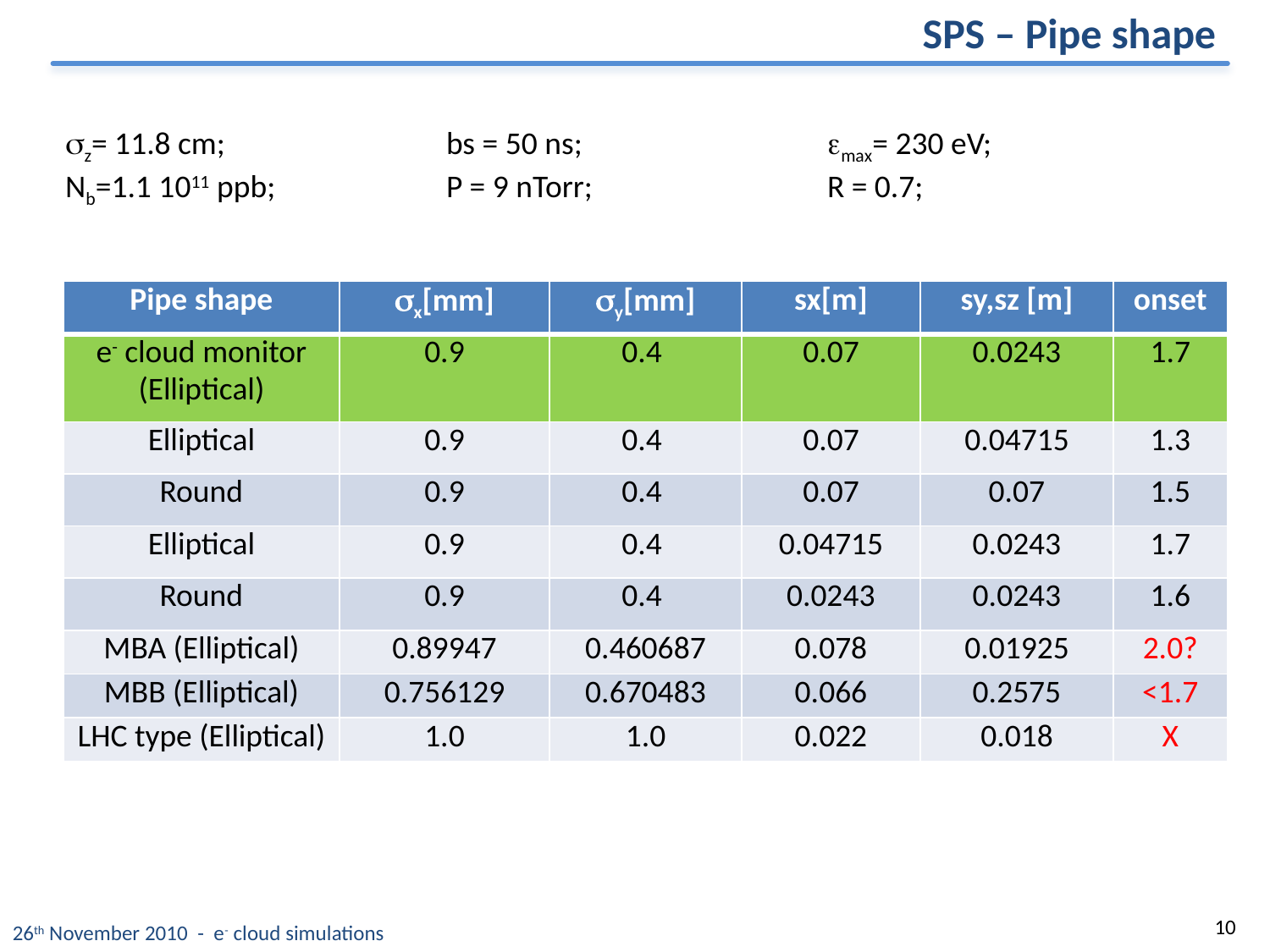

SPS – Pipe shape
σz= 11.8 cm; 	      	bs = 50 ns;  		εmax= 230 eV;
Nb=1.1 1011 ppb; 		P = 9 nTorr;     	      	R = 0.7;

| Pipe shape | σx[mm] | σy[mm] | sx[m] | sy,sz [m] | onset |
| --- | --- | --- | --- | --- | --- |
| e- cloud monitor (Elliptical) | 0.9 | 0.4 | 0.07 | 0.0243 | 1.7 |
| Elliptical | 0.9 | 0.4 | 0.07 | 0.04715 | 1.3 |
| Round | 0.9 | 0.4 | 0.07 | 0.07 | 1.5 |
| Elliptical | 0.9 | 0.4 | 0.04715 | 0.0243 | 1.7 |
| Round | 0.9 | 0.4 | 0.0243 | 0.0243 | 1.6 |
| MBA (Elliptical) | 0.89947 | 0.460687 | 0.078 | 0.01925 | 2.0? |
| MBB (Elliptical) | 0.756129 | 0.670483 | 0.066 | 0.2575 | <1.7 |
| LHC type (Elliptical) | 1.0 | 1.0 | 0.022 | 0.018 | X |
10
26th November 2010  -  e- cloud simulations